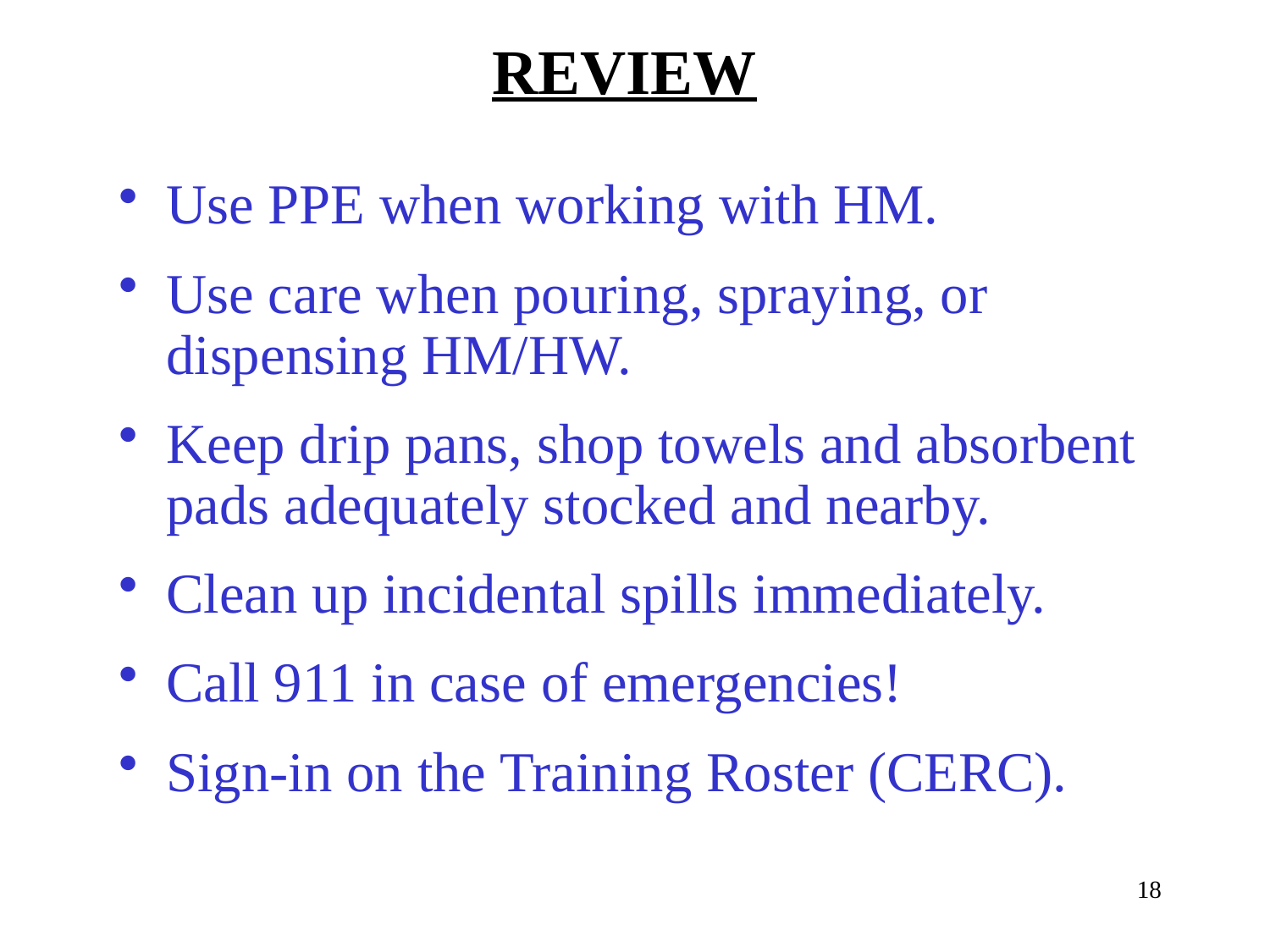

# REVIEW
Use PPE when working with HM.
Use care when pouring, spraying, or dispensing HM/HW.
Keep drip pans, shop towels and absorbent pads adequately stocked and nearby.
Clean up incidental spills immediately.
Call 911 in case of emergencies!
Sign-in on the Training Roster (CERC).
18